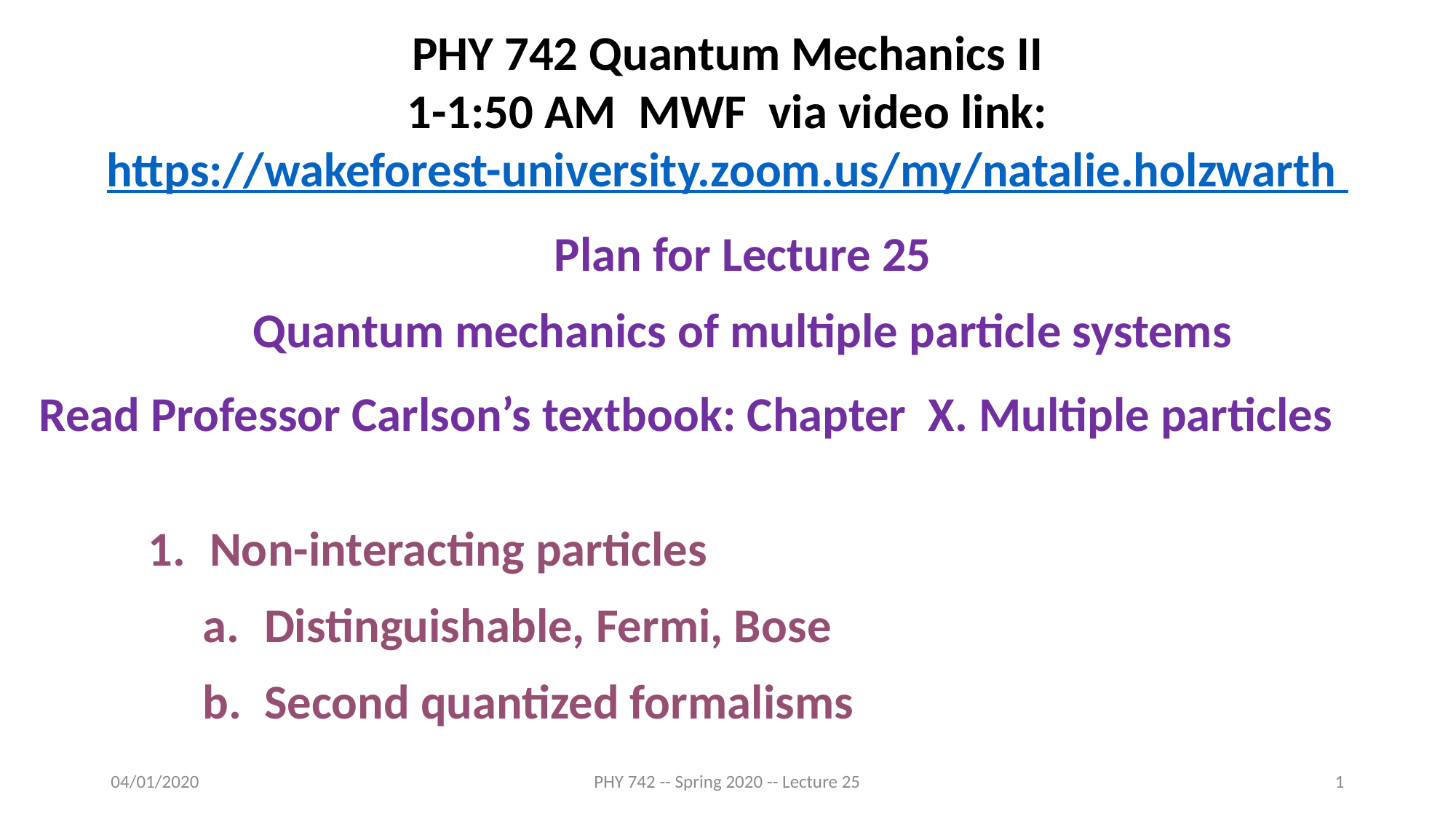

PHY 742 Quantum Mechanics II
1-1:50 AM  MWF  via video link:
https://wakeforest-university.zoom.us/my/natalie.holzwarth

Plan for Lecture 25

Quantum mechanics of multiple particle systems

Read Professor Carlson’s textbook: Chapter  X. Multiple particles

Non-interacting particles
Distinguishable, Fermi, Bose
Second quantized formalisms

04/01/2020
PHY 742 -- Spring 2020 -- Lecture 25
1